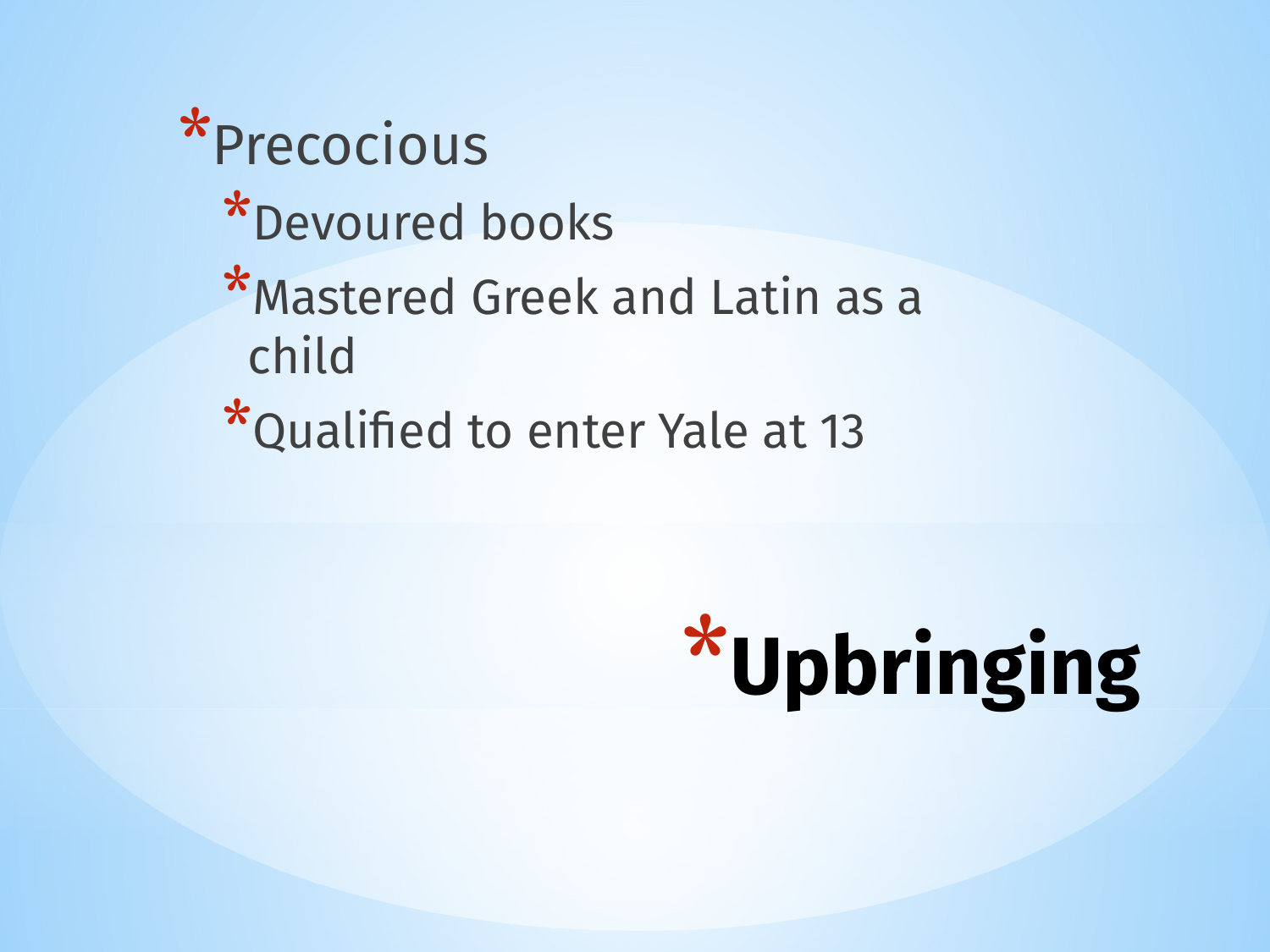

Precocious
Devoured books
Mastered Greek and Latin as a child
Qualified to enter Yale at 13
# Upbringing